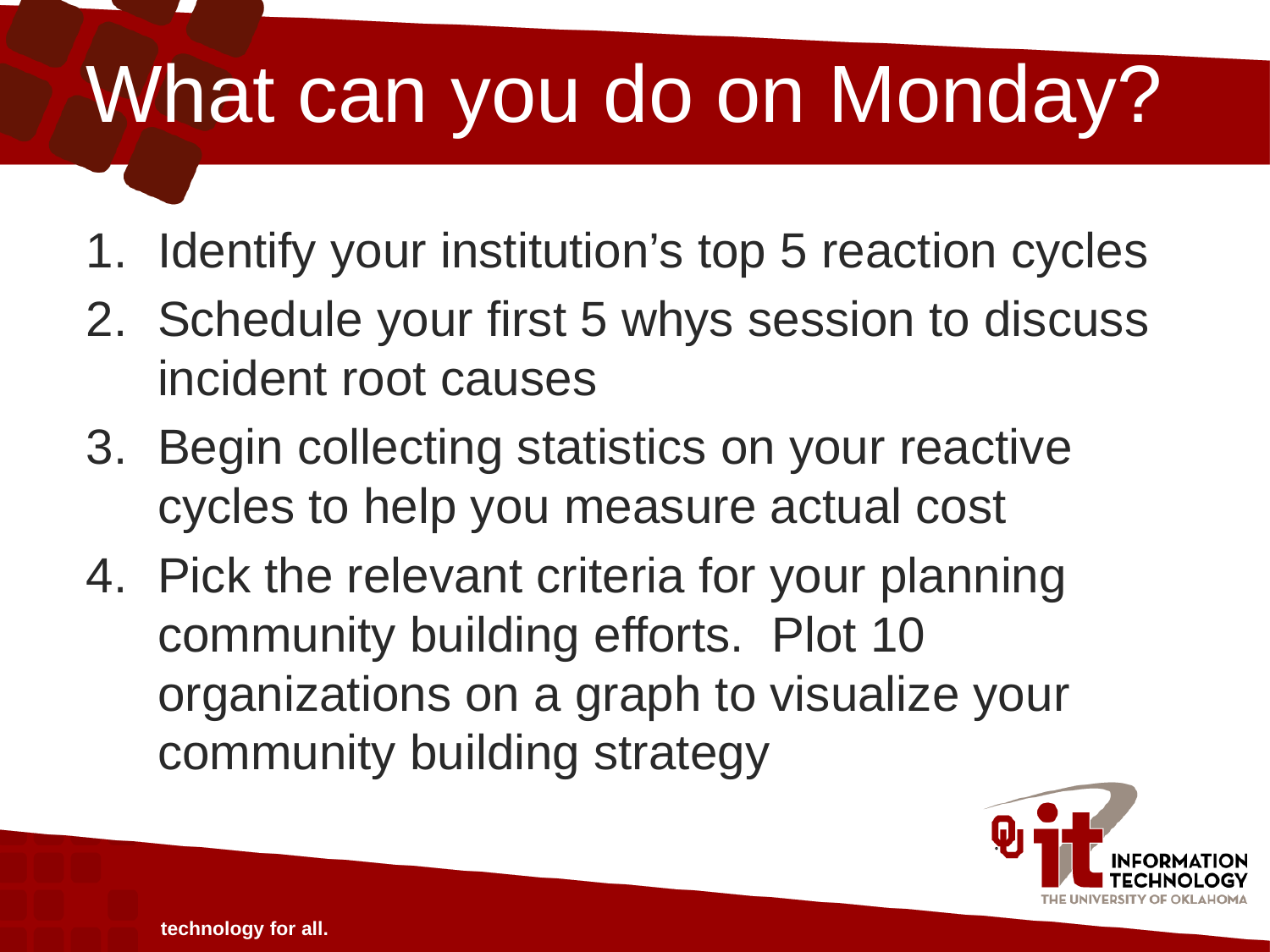

# What can you do on Monday?
Identify your institution’s top 5 reaction cycles
Schedule your first 5 whys session to discuss incident root causes
Begin collecting statistics on your reactive cycles to help you measure actual cost
Pick the relevant criteria for your planning community building efforts.  Plot 10 organizations on a graph to visualize your community building strategy
technology for all.